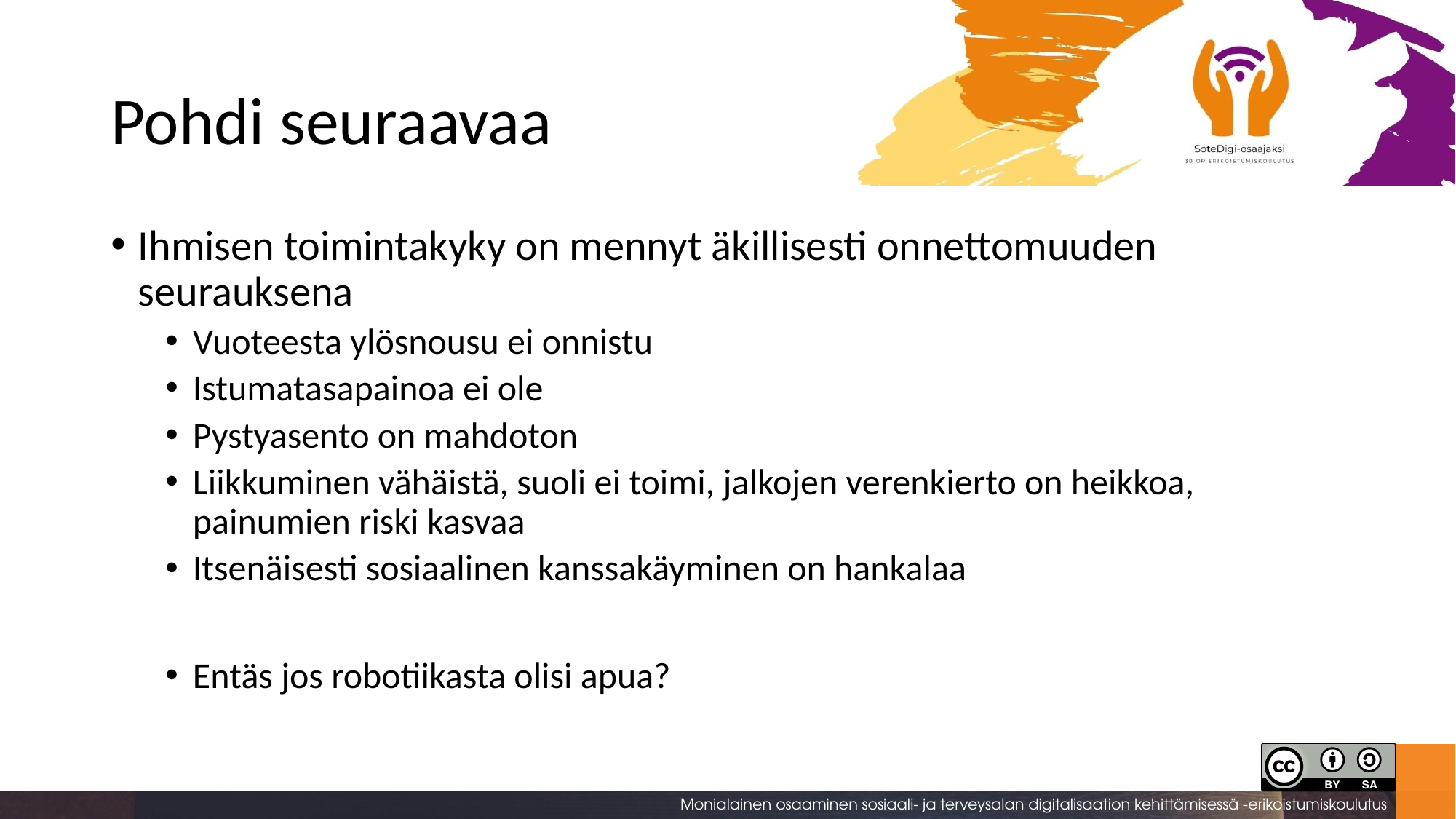

# Pohdi seuraavaa
Ihmisen toimintakyky on mennyt äkillisesti onnettomuuden seurauksena
Vuoteesta ylösnousu ei onnistu
Istumatasapainoa ei ole
Pystyasento on mahdoton
Liikkuminen vähäistä, suoli ei toimi, jalkojen verenkierto on heikkoa, painumien riski kasvaa
Itsenäisesti sosiaalinen kanssakäyminen on hankalaa

Entäs jos robotiikasta olisi apua?